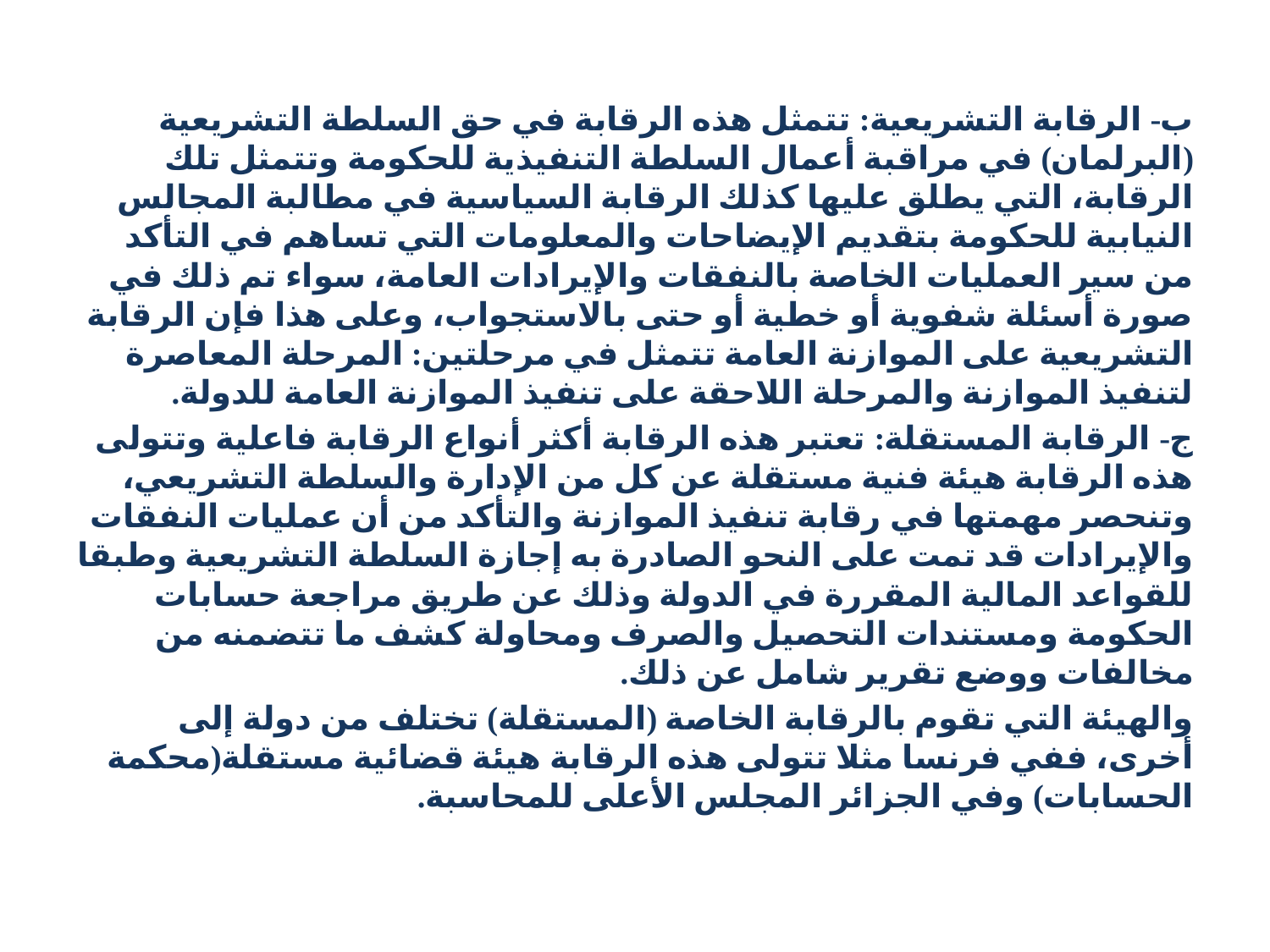

ب- الرقابة التشريعية: تتمثل هذه الرقابة في حق السلطة التشريعية (البرلمان) في مراقبة أعمال السلطة التنفيذية للحكومة وتتمثل تلك الرقابة، التي يطلق عليها كذلك الرقابة السياسية في مطالبة المجالس النيابية للحكومة بتقديم الإيضاحات والمعلومات التي تساهم في التأكد من سير العمليات الخاصة بالنفقات والإيرادات العامة، سواء تم ذلك في صورة أسئلة شفوية أو خطية أو حتى بالاستجواب، وعلى هذا فإن الرقابة التشريعية على الموازنة العامة تتمثل في مرحلتين: المرحلة المعاصرة لتنفيذ الموازنة والمرحلة اللاحقة على تنفيذ الموازنة العامة للدولة.
ج- الرقابة المستقلة: تعتبر هذه الرقابة أكثر أنواع الرقابة فاعلية وتتولى هذه الرقابة هيئة فنية مستقلة عن كل من الإدارة والسلطة التشريعي، وتنحصر مهمتها في رقابة تنفيذ الموازنة والتأكد من أن عمليات النفقات والإيرادات قد تمت على النحو الصادرة به إجازة السلطة التشريعية وطبقا للقواعد المالية المقررة في الدولة وذلك عن طريق مراجعة حسابات الحكومة ومستندات التحصيل والصرف ومحاولة كشف ما تتضمنه من مخالفات ووضع تقرير شامل عن ذلك.
والهيئة التي تقوم بالرقابة الخاصة (المستقلة) تختلف من دولة إلى أخرى، ففي فرنسا مثلا تتولى هذه الرقابة هيئة قضائية مستقلة(محكمة الحسابات) وفي الجزائر المجلس الأعلى للمحاسبة.